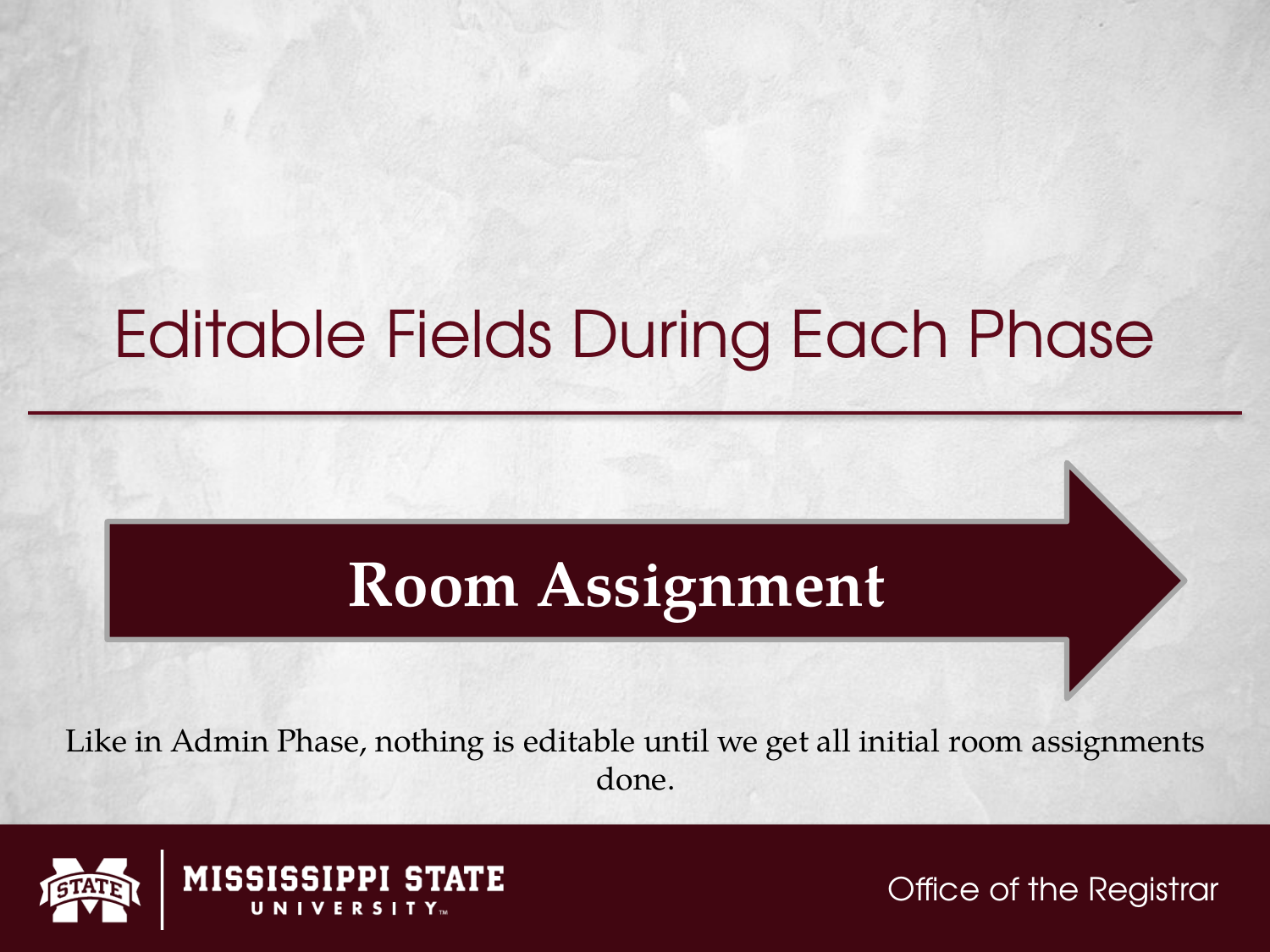

# Editable Fields During Each Phase
Room Assignment
Like in Admin Phase, nothing is editable until we get all initial room assignments done.